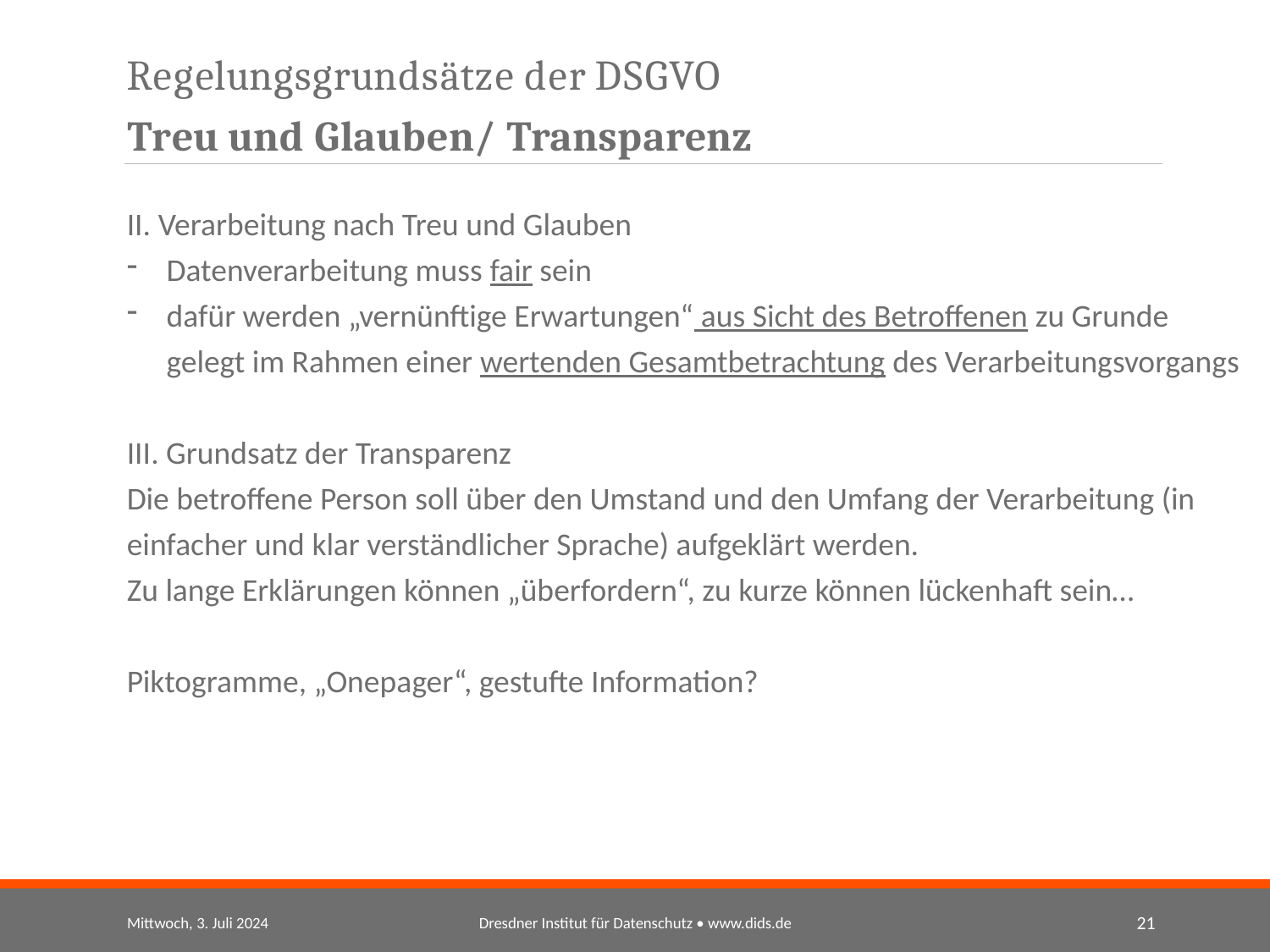

Regelungsgrundsätze der DSGVO
Treu und Glauben/ Transparenz
II. Verarbeitung nach Treu und Glauben
Datenverarbeitung muss fair sein
dafür werden „vernünftige Erwartungen“ aus Sicht des Betroffenen zu Grunde gelegt im Rahmen einer wertenden Gesamtbetrachtung des Verarbeitungsvorgangs

III. Grundsatz der Transparenz
Die betroffene Person soll über den Umstand und den Umfang der Verarbeitung (in einfacher und klar verständlicher Sprache) aufgeklärt werden.
Zu lange Erklärungen können „überfordern“, zu kurze können lückenhaft sein…

Piktogramme, „Onepager“, gestufte Information?

Mittwoch, 3. Juli 2024
Dresdner Institut für Datenschutz • www.dids.de
21